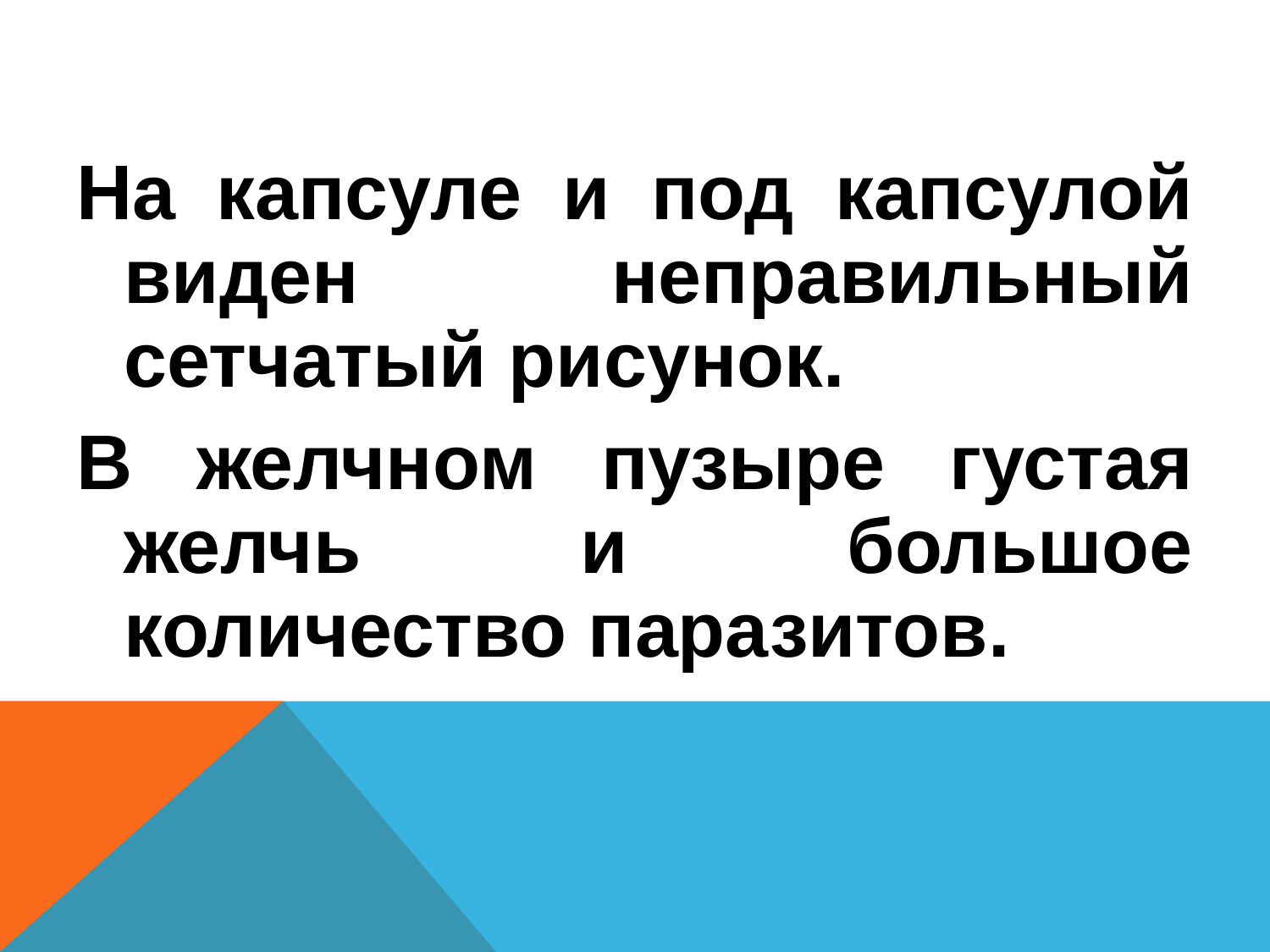

На капсуле и под капсулой виден неправильный сетчатый рисунок.
В желчном пузыре густая желчь и большое количество паразитов.